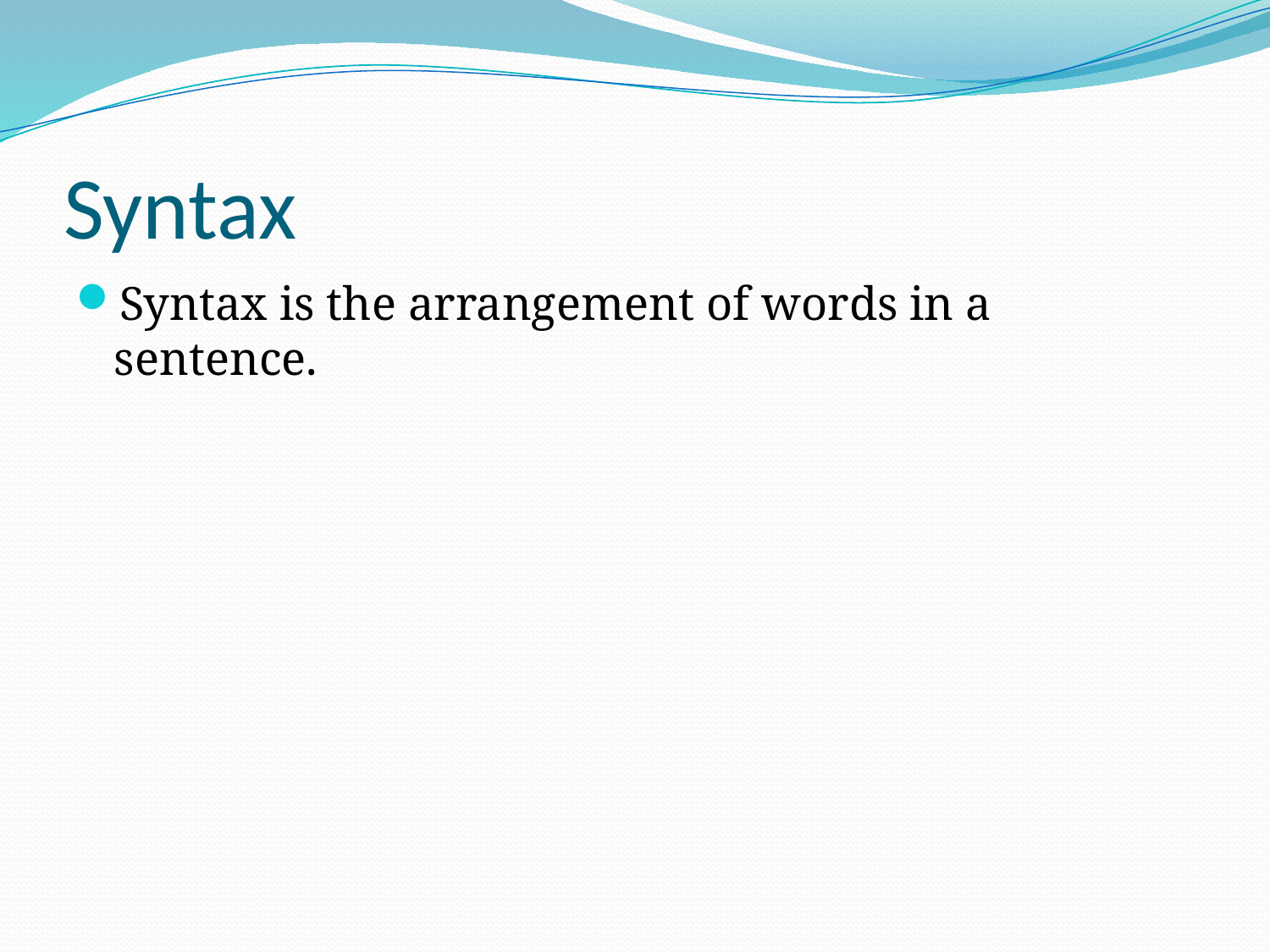

# Syntax
Syntax is the arrangement of words in a sentence.